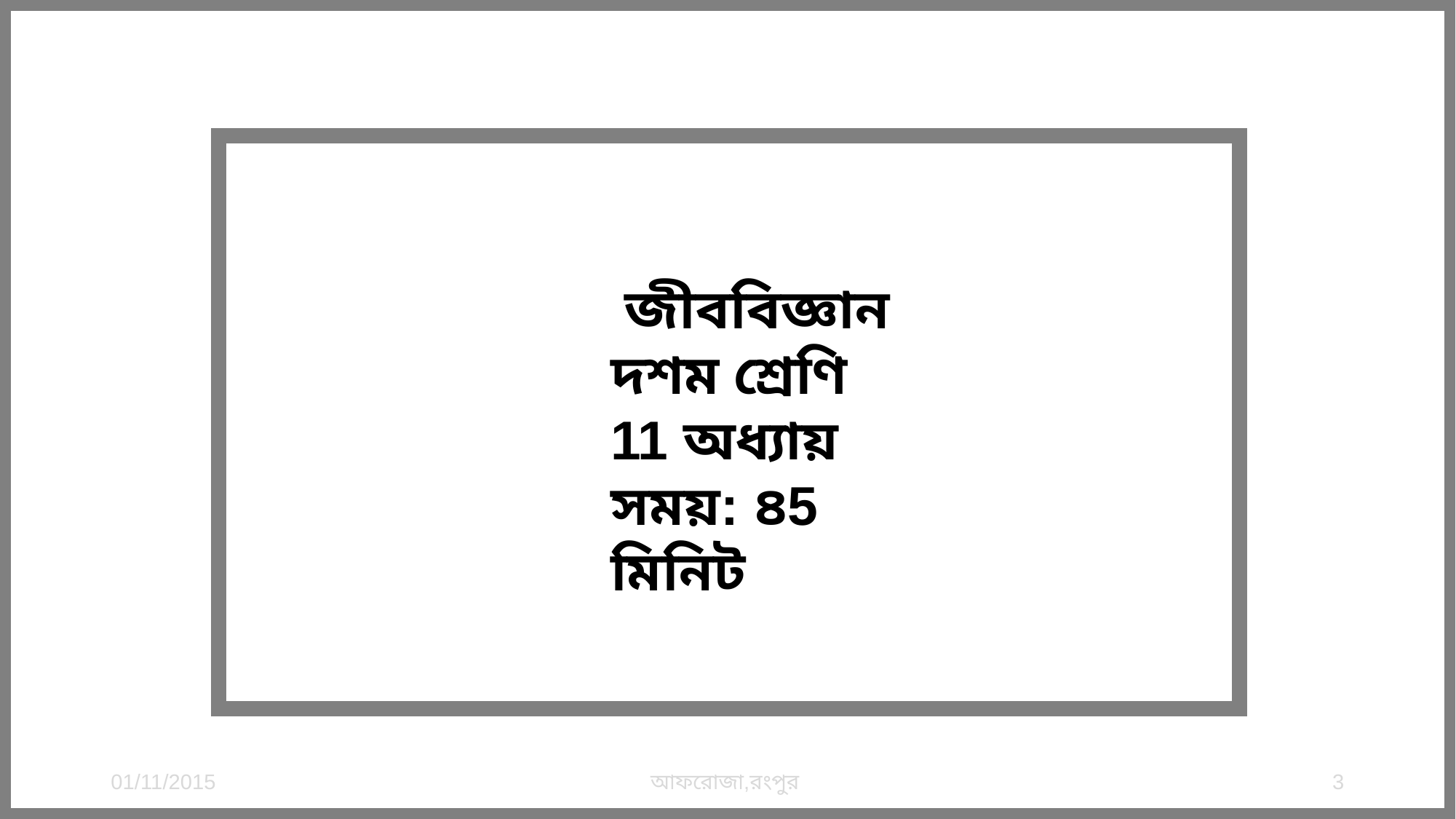

জীববিজ্ঞান
দশম শ্রেণি
11 অধ্যায়
সময়: ৪5 মিনিট
01/11/2015
আফরোজা,রংপুর
3